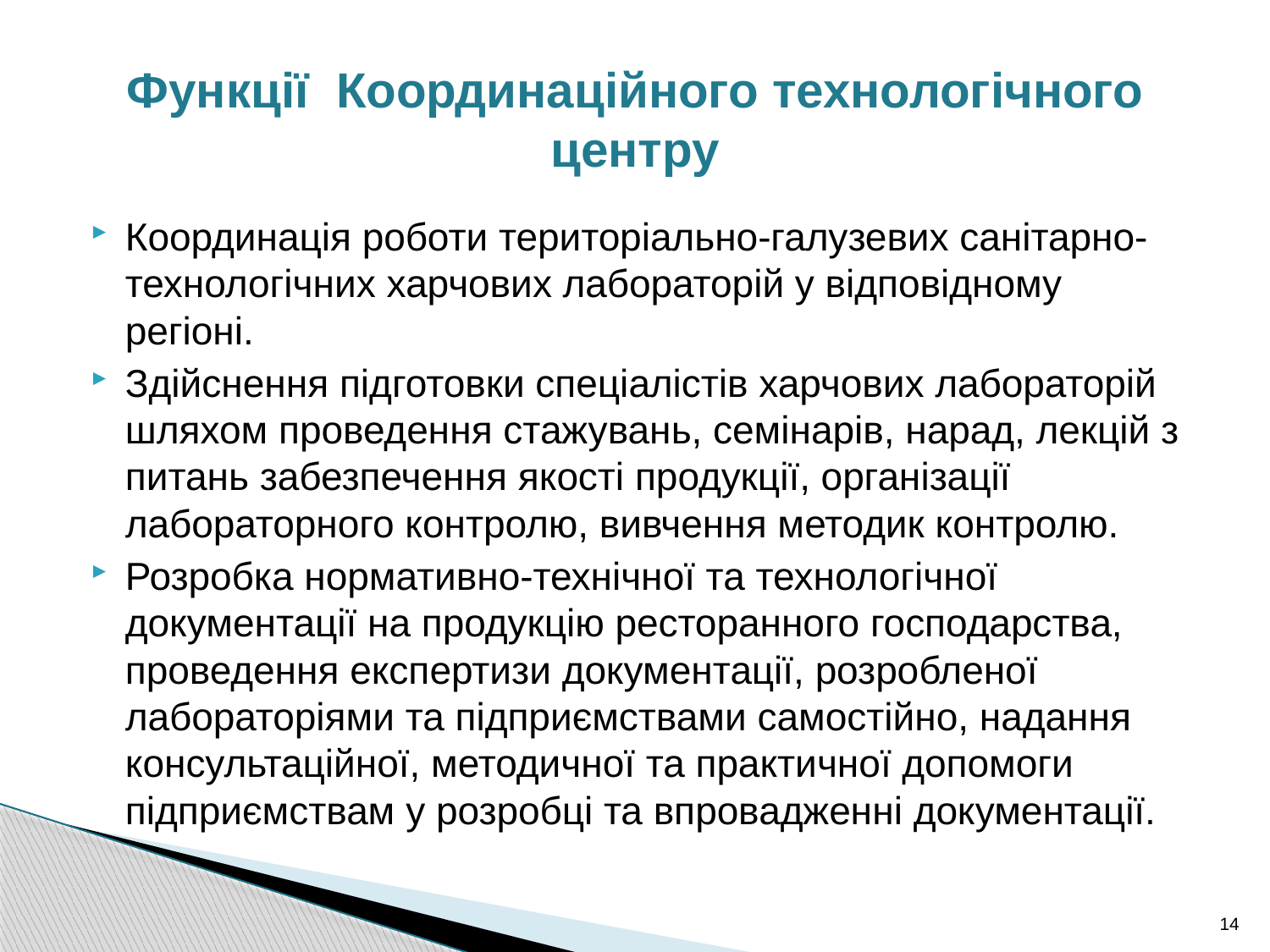

# Функції  Координаційного технологічного центру
Координація роботи територіально-галузевих санітарно-технологічних харчових лабораторій у відповідному регіоні.
Здійснення підготовки спеціалістів харчових лабораторій шляхом проведення стажувань, семінарів, нарад, лекцій з питань забезпечення якості продукції, організації лабораторного контролю, вивчення методик контролю.
Розробка нормативно-технічної та технологічної документації на продукцію ресторанного господарства, проведення експертизи документації, розробленої лабораторіями та підприємствами самостійно, надання консультаційної, методичної та практичної допомоги підприємствам у розробці та впровадженні документації.

14